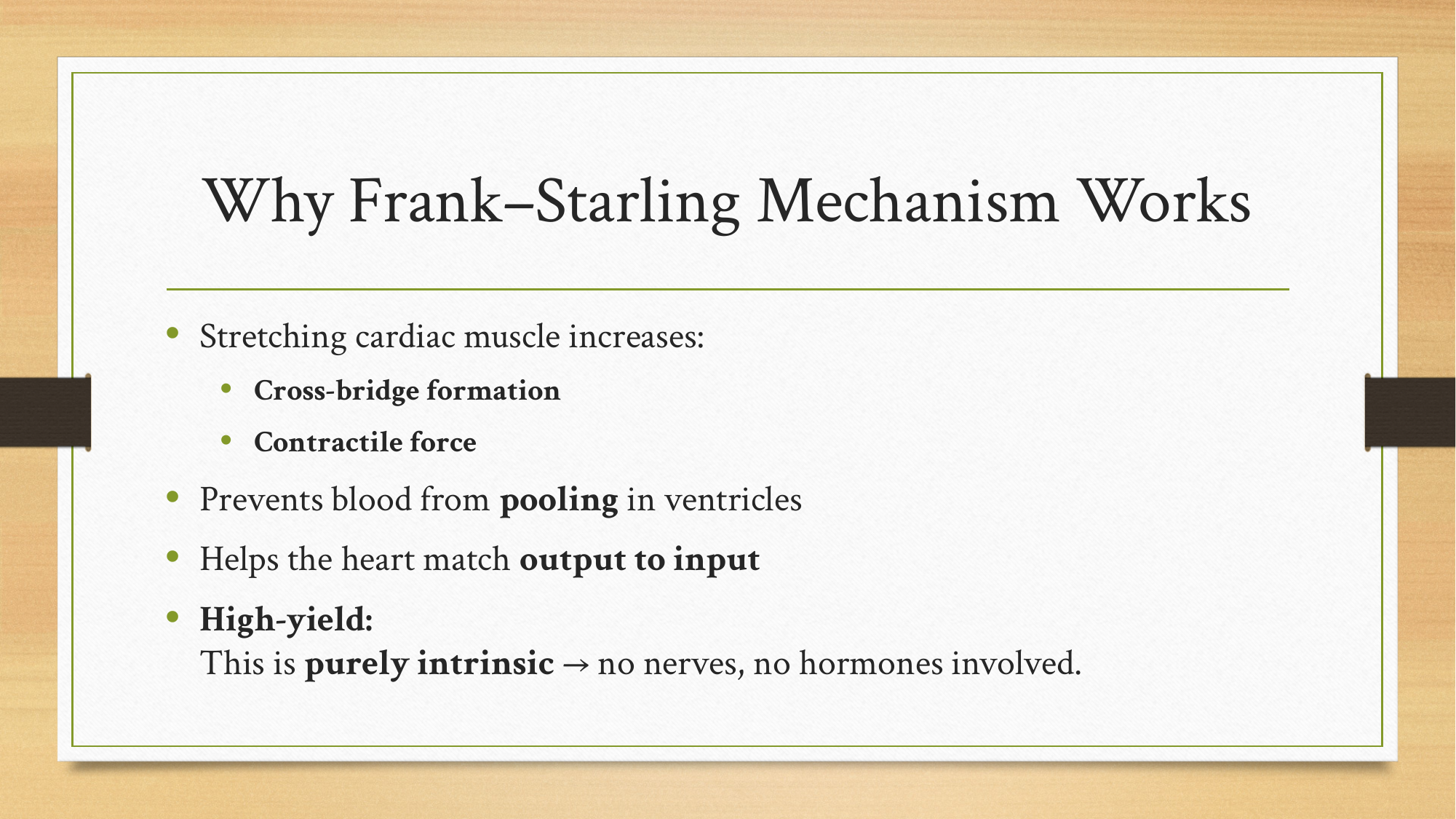

# Why Frank–Starling Mechanism Works
Stretching cardiac muscle increases:
Cross-bridge formation
Contractile force
Prevents blood from pooling in ventricles
Helps the heart match output to input
High-yield:
This is purely intrinsic → no nerves, no hormones involved.